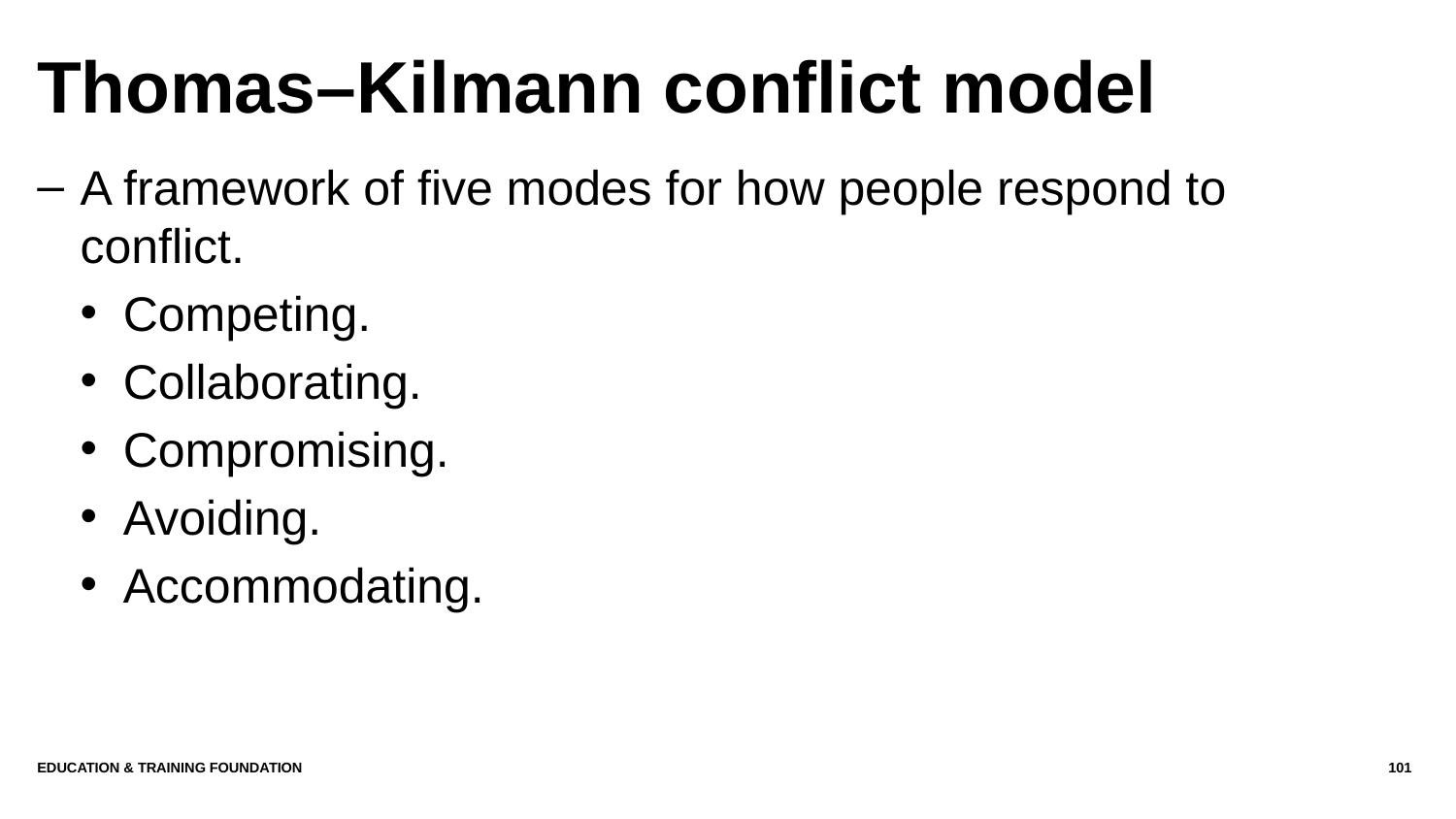

# Thomas–Kilmann conflict model
A framework of five modes for how people respond to conflict.
Competing.
Collaborating.
Compromising.
Avoiding.
Accommodating.
Education & Training Foundation
101